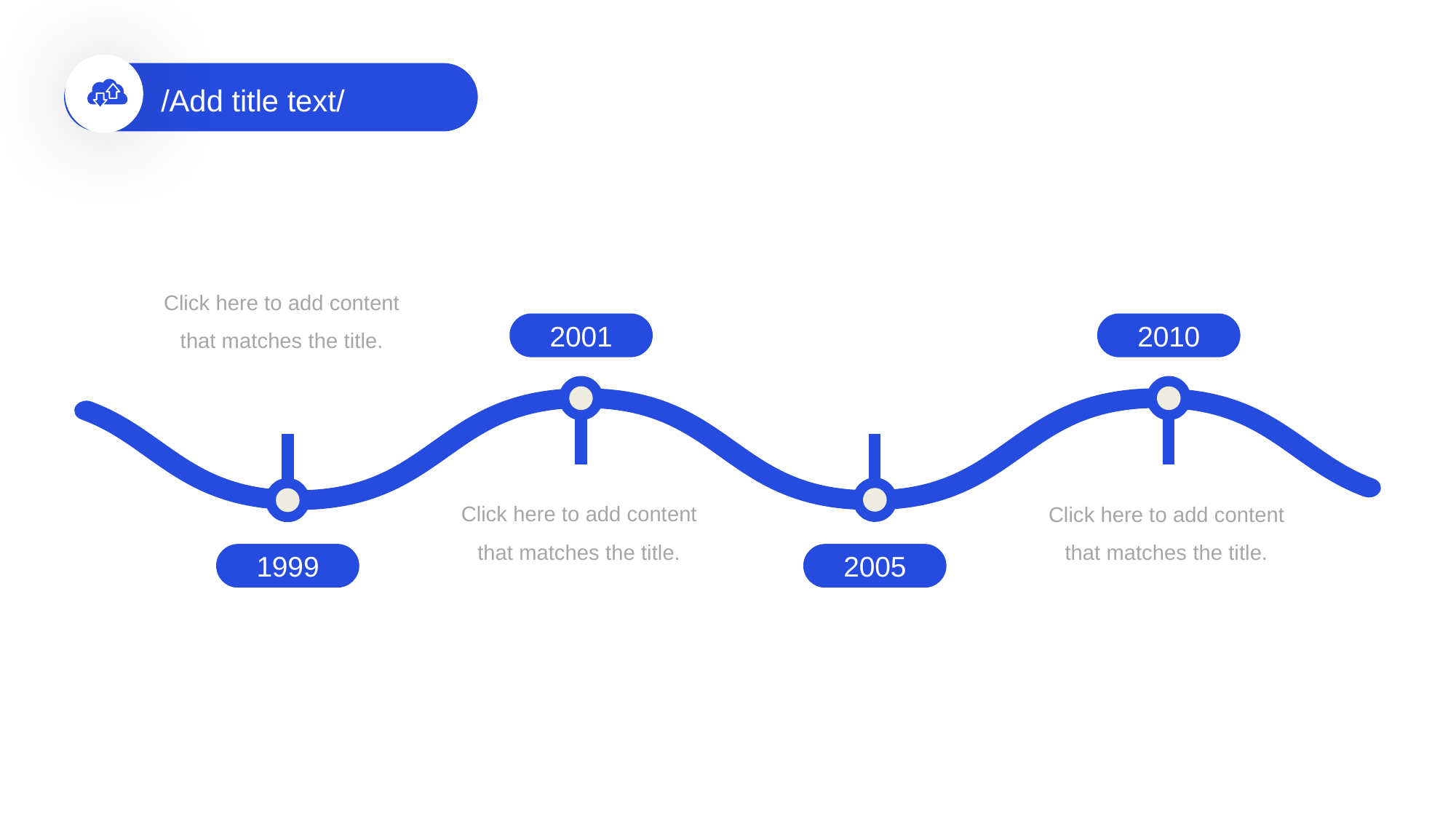

/Add title text/

Click here to add content that matches the title.
2001
2010

Click here to add content that matches the title.

Click here to add content that matches the title.

1999
2005